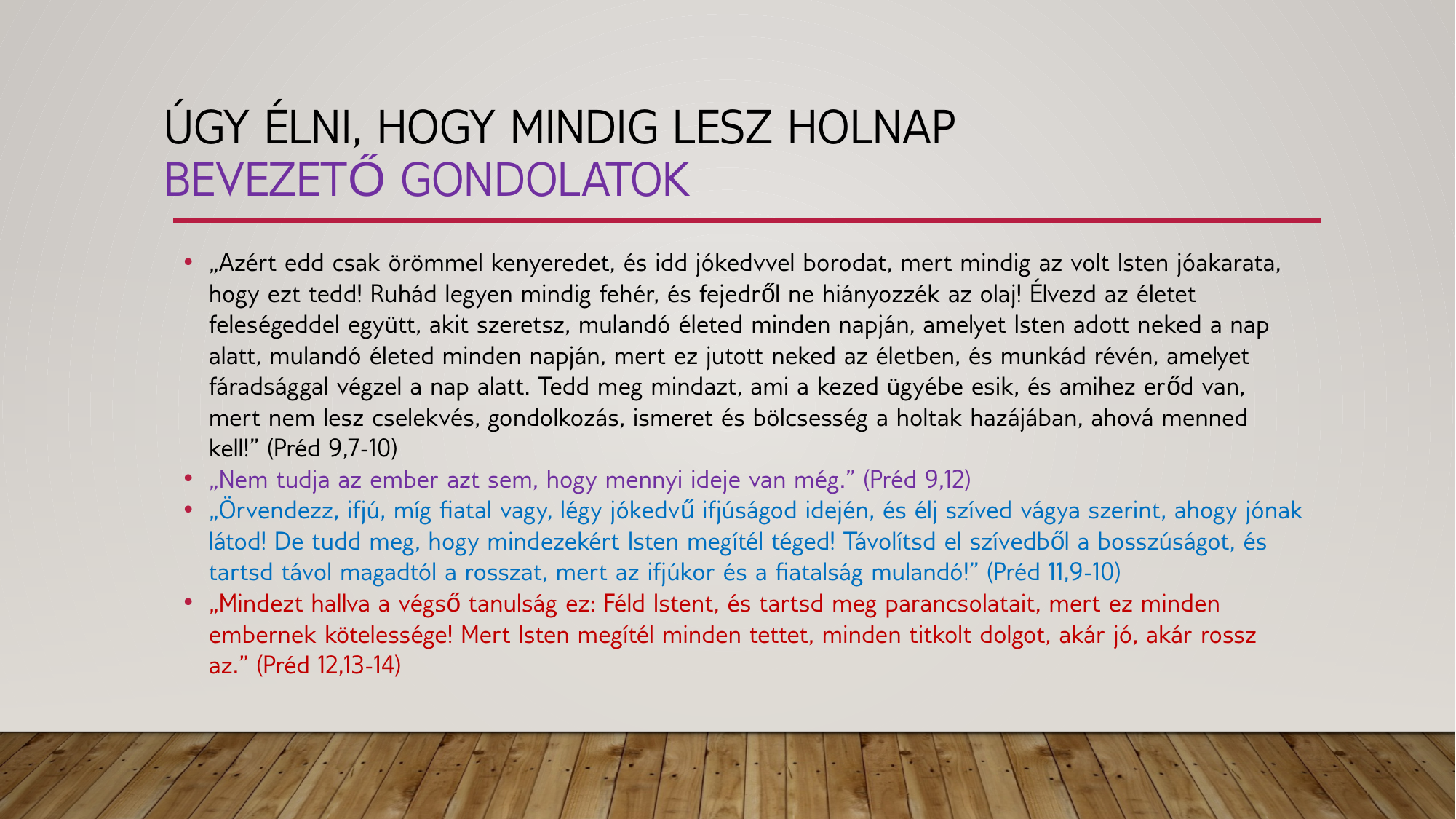

# Úgy élni, hogy mindig lesz holnap bevezető gondolatok
„Azért edd csak örömmel kenyeredet, és idd jókedvvel borodat, mert mindig az volt Isten jóakarata, hogy ezt tedd! Ruhád legyen mindig fehér, és fejedről ne hiányozzék az olaj! Élvezd az életet feleségeddel együtt, akit szeretsz, mulandó életed minden napján, amelyet Isten adott neked a nap alatt, mulandó életed minden napján, mert ez jutott neked az életben, és munkád révén, amelyet fáradsággal végzel a nap alatt. Tedd meg mindazt, ami a kezed ügyébe esik, és amihez erőd van, mert nem lesz cselekvés, gondolkozás, ismeret és bölcsesség a holtak hazájában, ahová menned kell!” (Préd 9,7-10)
„Nem tudja az ember azt sem, hogy mennyi ideje van még.” (Préd 9,12)
„Örvendezz, ifjú, míg fiatal vagy, légy jókedvű ifjúságod idején, és élj szíved vágya szerint, ahogy jónak látod! De tudd meg, hogy mindezekért Isten megítél téged! Távolítsd el szívedből a bosszúságot, és tartsd távol magadtól a rosszat, mert az ifjúkor és a fiatalság mulandó!” (Préd 11,9-10)
„Mindezt hallva a végső tanulság ez: Féld Istent, és tartsd meg parancsolatait, mert ez minden embernek kötelessége! Mert Isten megítél minden tettet, minden titkolt dolgot, akár jó, akár rossz az.” (Préd 12,13-14)